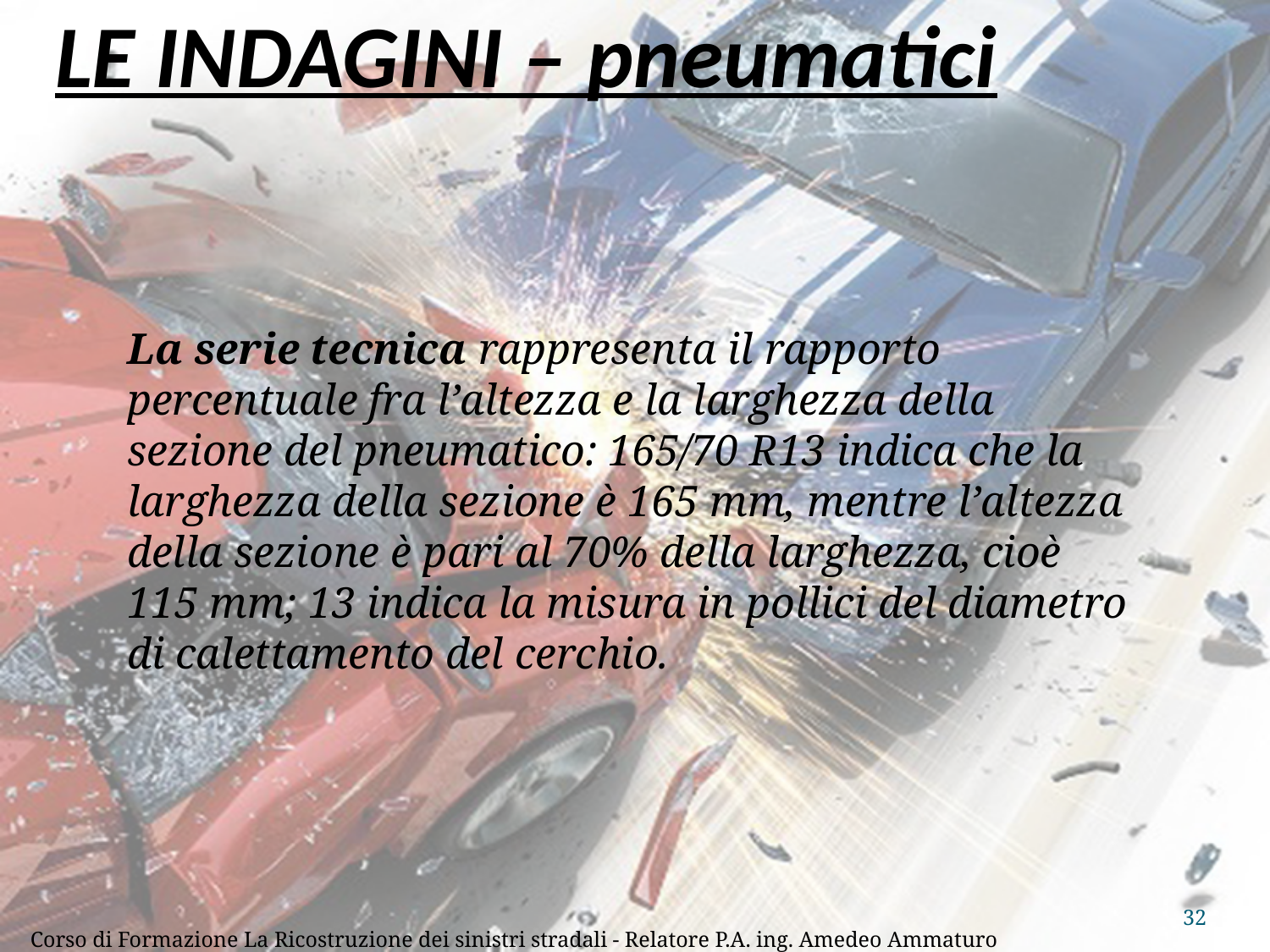

# LE INDAGINI – pneumatici
La serie tecnica rappresenta il rapporto percentuale fra l’altezza e la larghezza della sezione del pneumatico: 165/70 R13 indica che la larghezza della sezione è 165 mm, mentre l’altezza della sezione è pari al 70% della larghezza, cioè 115 mm; 13 indica la misura in pollici del diametro di calettamento del cerchio.
32
Corso di Formazione La Ricostruzione dei sinistri stradali - Relatore P.A. ing. Amedeo Ammaturo